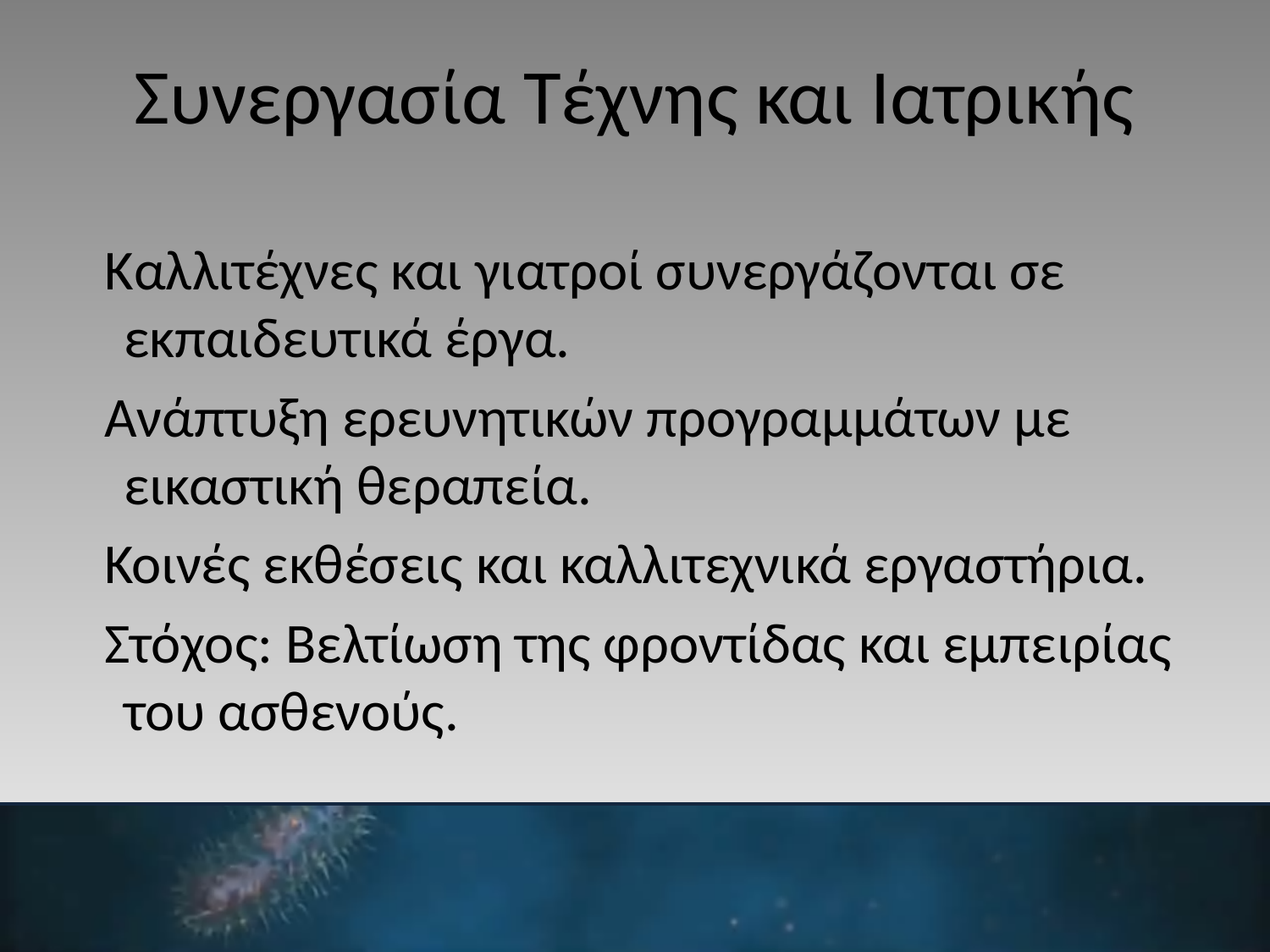

# Συνεργασία Τέχνης και Ιατρικής

Καλλιτέχνες και γιατροί συνεργάζονται σε εκπαιδευτικά έργα.
Ανάπτυξη ερευνητικών προγραμμάτων με εικαστική θεραπεία.
Κοινές εκθέσεις και καλλιτεχνικά εργαστήρια.
Στόχος: Βελτίωση της φροντίδας και εμπειρίας του ασθενούς.